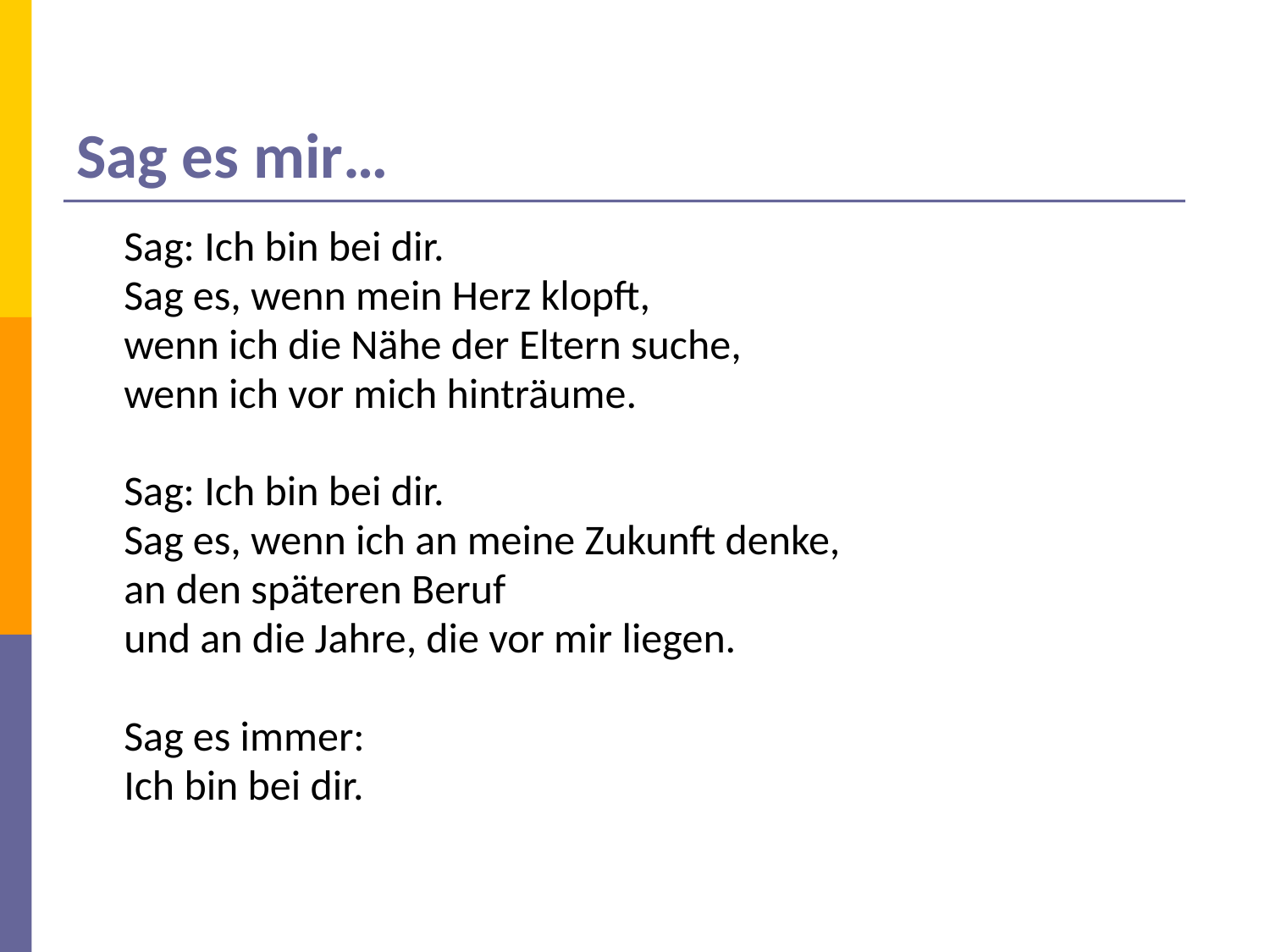

Sag es mir…
	Sag: Ich bin bei dir.
	Sag es, wenn mein Herz klopft,
	wenn ich die Nähe der Eltern suche,
	wenn ich vor mich hinträume.

	Sag: Ich bin bei dir.
	Sag es, wenn ich an meine Zukunft denke,
	an den späteren Beruf
	und an die Jahre, die vor mir liegen.

	Sag es immer:
	Ich bin bei dir.